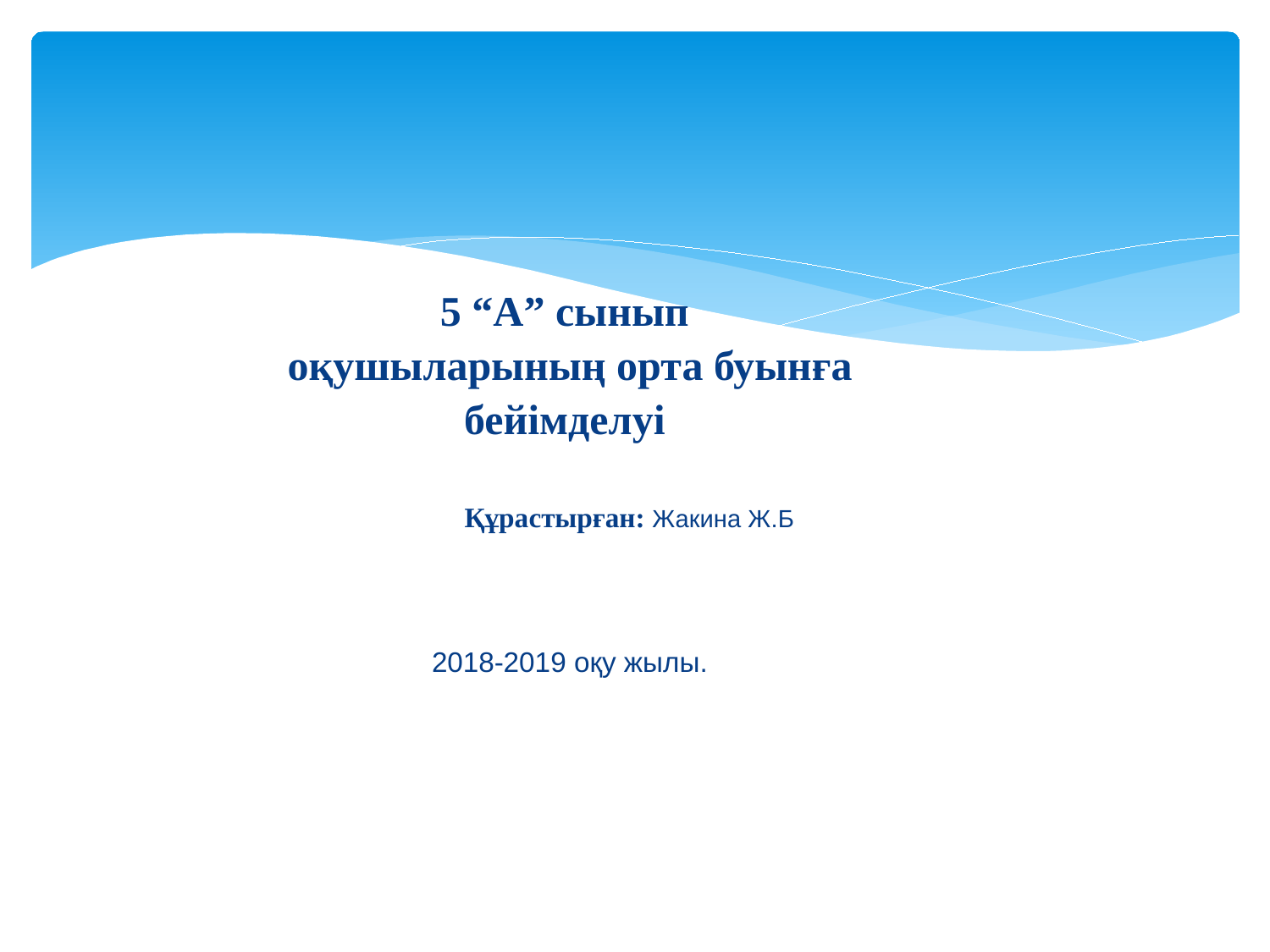

5 “А” сынып
оқушыларының орта буынға
 бейімделуі

                 Құрастырған: Жакина Ж.Б

2018-2019 оқу жылы.